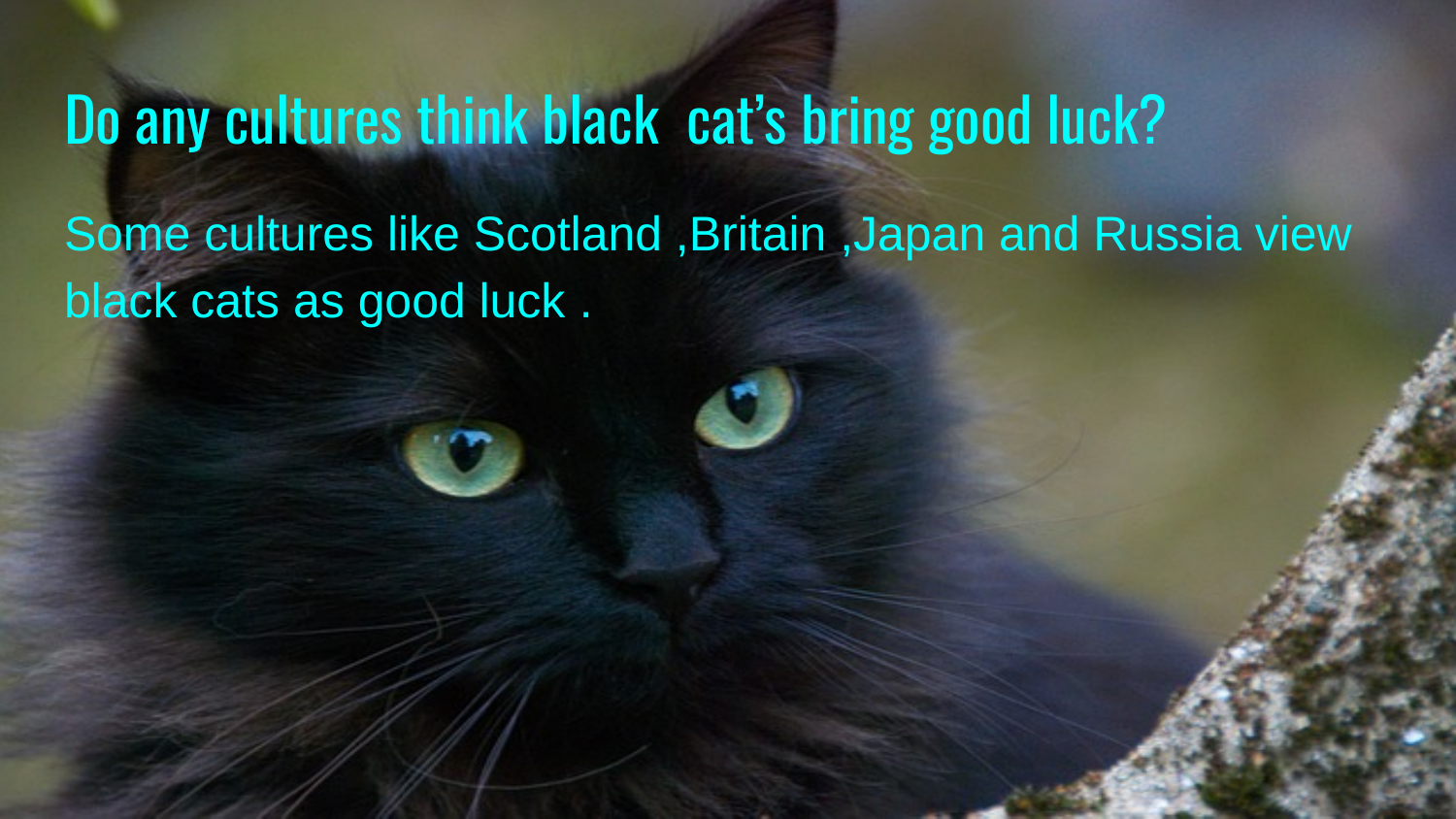

# Do any cultures think black  cat’s bring good luck?
Some cultures like Scotland ,Britain ,Japan and Russia view black cats as good luck .